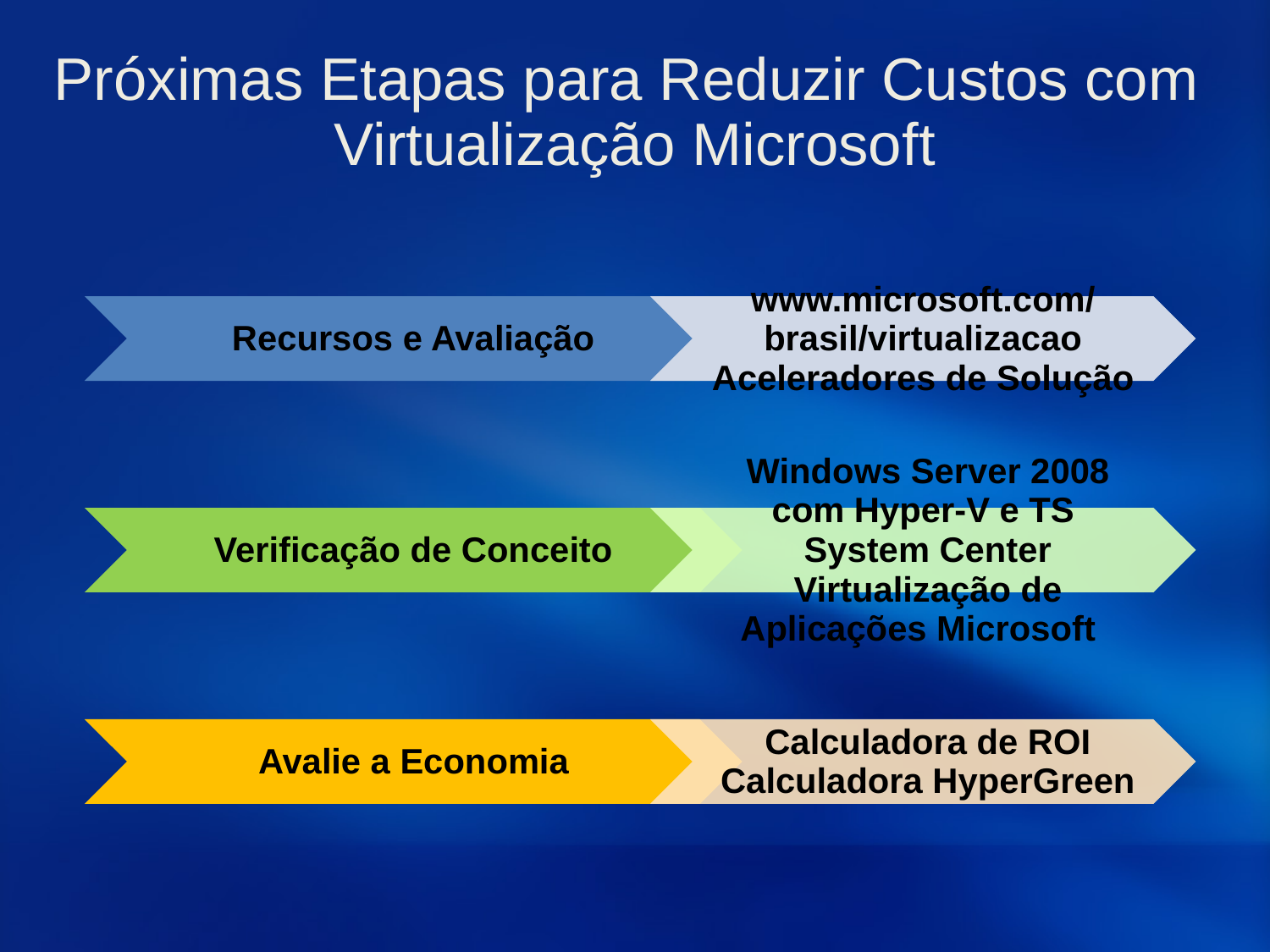

# Próximas Etapas para Reduzir Custos com Virtualização Microsoft
Recursos e Avaliação
www.microsoft.com/brasil/virtualizacao
Aceleradores de Solução
Verificação de Conceito
 Windows Server 2008 com Hyper-V e TS
 System Center
 Virtualização de Aplicações Microsoft
Avalie a Economia
 Calculadora de ROI
 Calculadora HyperGreen